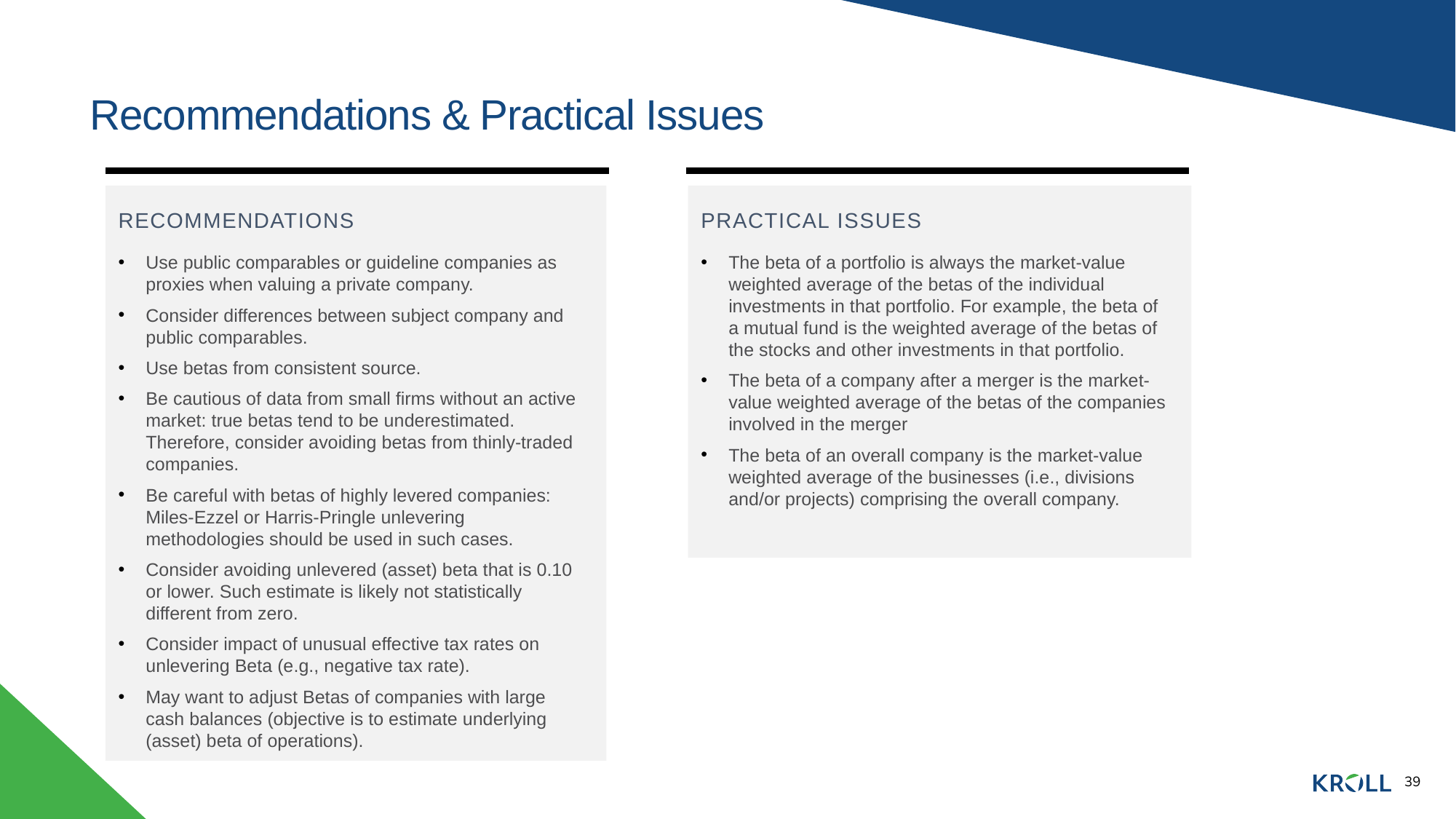

# Recommendations & Practical Issues
RECOMMENDATIONS
Use public comparables or guideline companies as proxies when valuing a private company.
Consider differences between subject company and public comparables.
Use betas from consistent source.
Be cautious of data from small firms without an active market: true betas tend to be underestimated. Therefore, consider avoiding betas from thinly-traded companies.
Be careful with betas of highly levered companies: Miles-Ezzel or Harris-Pringle unlevering methodologies should be used in such cases.
Consider avoiding unlevered (asset) beta that is 0.10 or lower. Such estimate is likely not statistically different from zero.
Consider impact of unusual effective tax rates on unlevering Beta (e.g., negative tax rate).
May want to adjust Betas of companies with large cash balances (objective is to estimate underlying (asset) beta of operations).

PRACTICAL ISSUES
The beta of a portfolio is always the market-value weighted average of the betas of the individual investments in that portfolio. For example, the beta of a mutual fund is the weighted average of the betas of the stocks and other investments in that portfolio.
The beta of a company after a merger is the market-value weighted average of the betas of the companies involved in the merger
The beta of an overall company is the market-value weighted average of the businesses (i.e., divisions and/or projects) comprising the overall company.
39